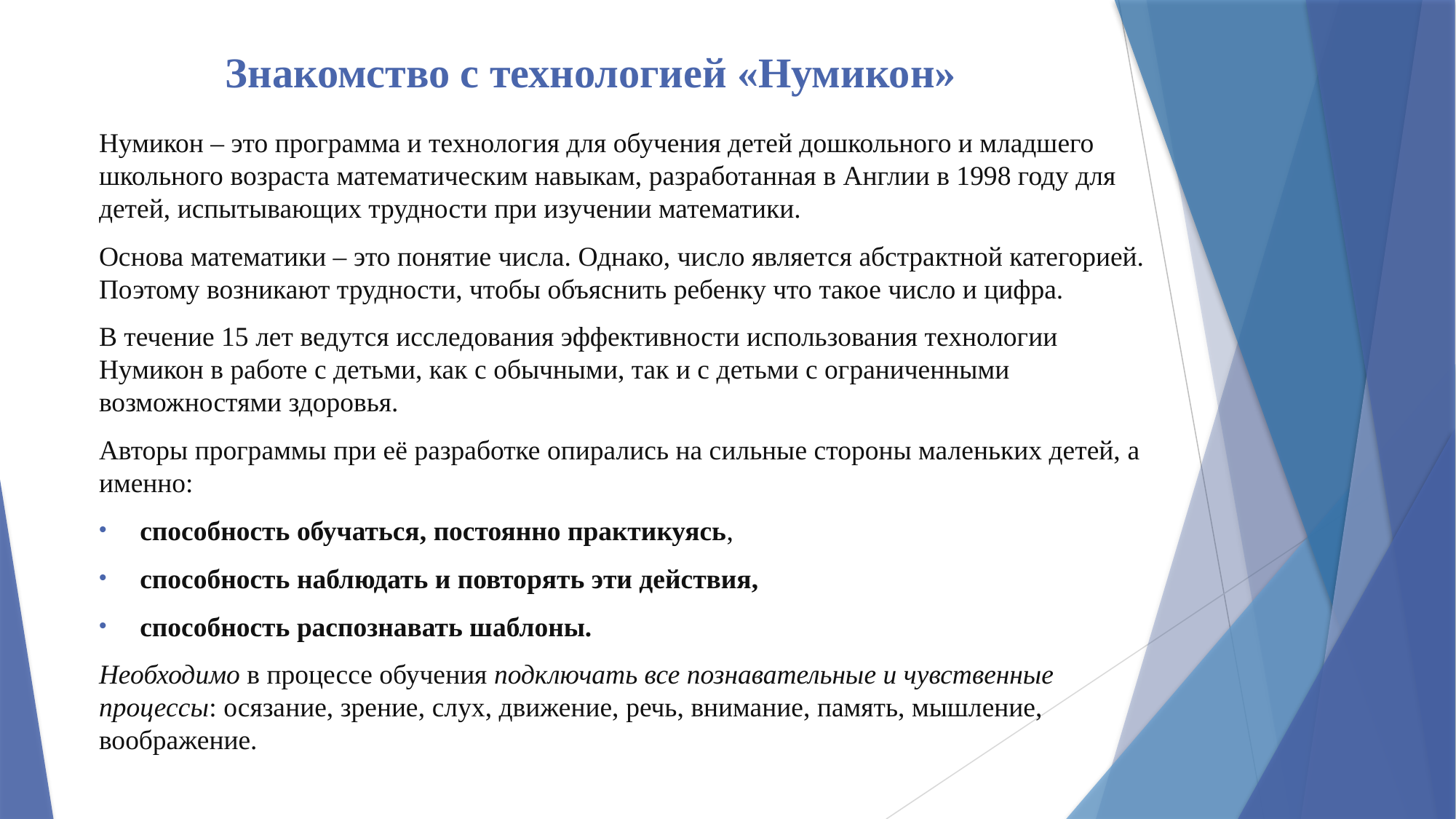

# Знакомство с технологией «Нумикон»
Нумикон – это программа и технология для обучения детей дошкольного и младшего школьного возраста математическим навыкам, разработанная в Англии в 1998 году для детей, испытывающих трудности при изучении математики.
Основа математики – это понятие числа. Однако, число является абстрактной категорией. Поэтому возникают трудности, чтобы объяснить ребенку что такое число и цифра.
В течение 15 лет ведутся исследования эффективности использования технологии Нумикон в работе с детьми, как с обычными, так и с детьми с ограниченными возможностями здоровья.
Авторы программы при её разработке опирались на сильные стороны маленьких детей, а именно:
способность обучаться, постоянно практикуясь,
способность наблюдать и повторять эти действия,
способность распознавать шаблоны.
Необходимо в процессе обучения подключать все познавательные и чувственные  процессы: осязание, зрение, слух, движение, речь, внимание, память, мышление, воображение.